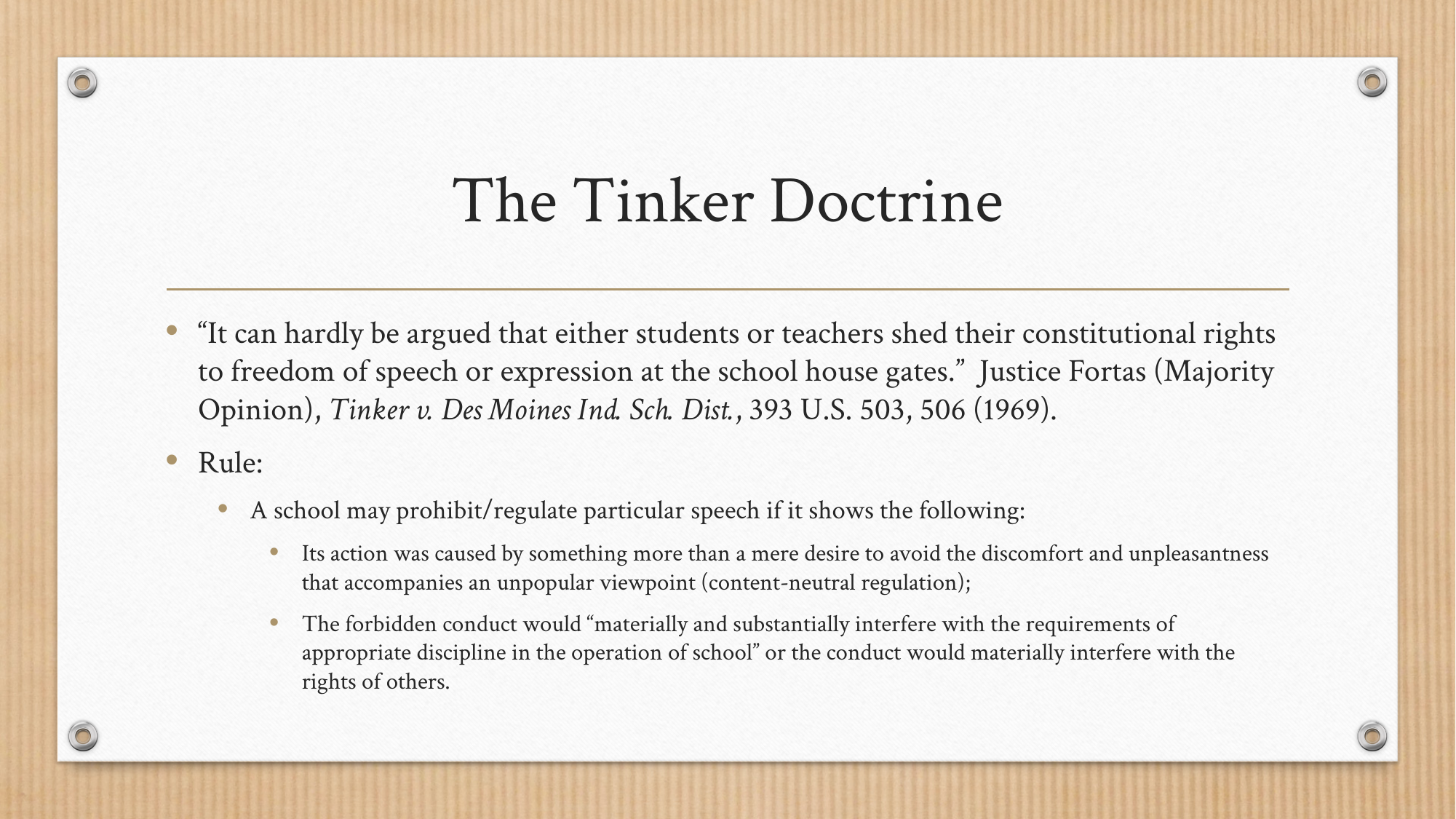

# The Tinker Doctrine
“It can hardly be argued that either students or teachers shed their constitutional rights to freedom of speech or expression at the school house gates.”  Justice Fortas (Majority Opinion), Tinker v. Des Moines Ind. Sch. Dist., 393 U.S. 503, 506 (1969).
Rule:
A school may prohibit/regulate particular speech if it shows the following:
Its action was caused by something more than a mere desire to avoid the discomfort and unpleasantness that accompanies an unpopular viewpoint (content-neutral regulation);
The forbidden conduct would “materially and substantially interfere with the requirements of appropriate discipline in the operation of school” or the conduct would materially interfere with the rights of others.